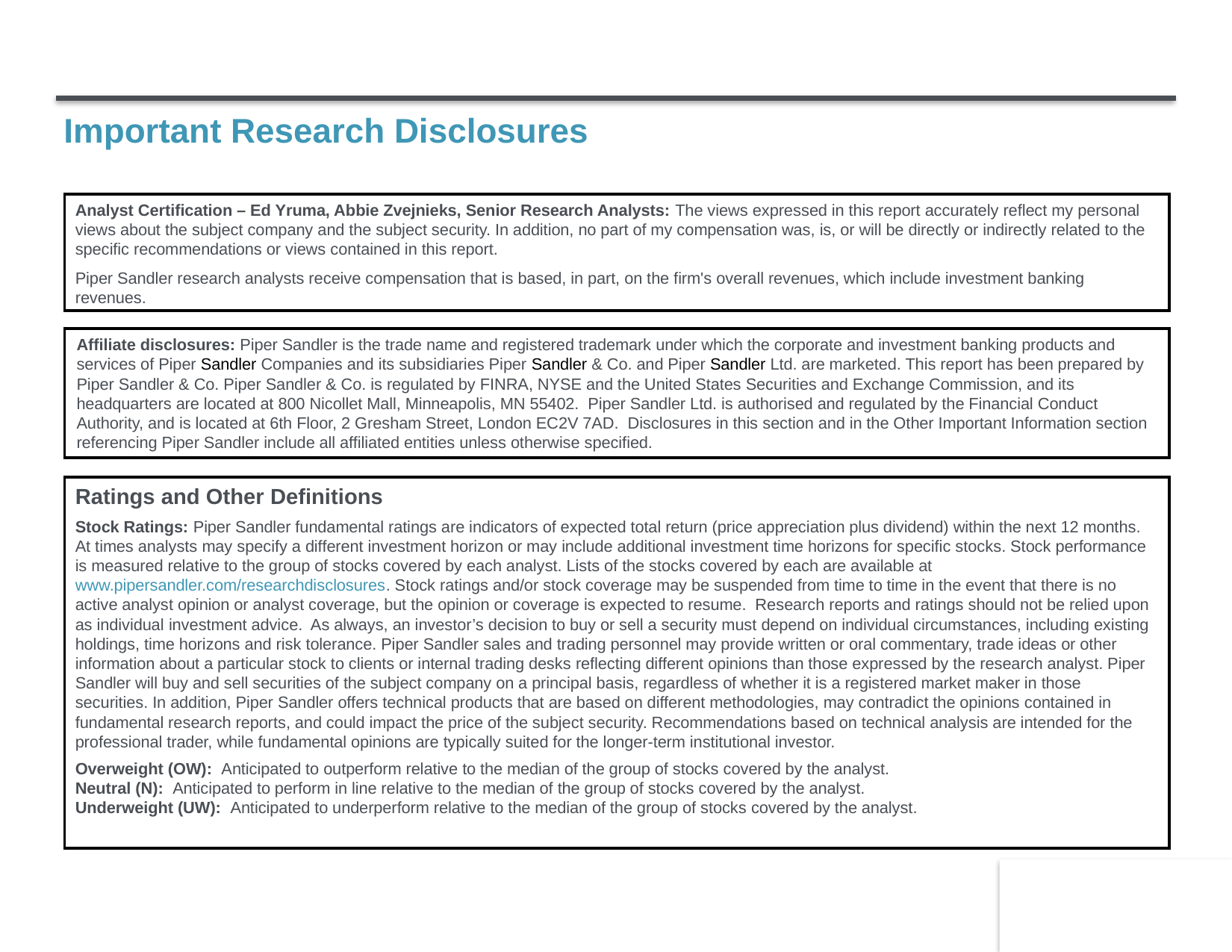

Important Research Disclosures

Analyst Certification – Ed Yruma, Abbie Zvejnieks, Senior Research Analysts: The views expressed in this report accurately reflect my personal views about the subject company and the subject security. In addition, no part of my compensation was, is, or will be directly or indirectly related to the specific recommendations or views contained in this report.
Piper Sandler research analysts receive compensation that is based, in part, on the firm's overall revenues, which include investment banking revenues.

Affiliate disclosures: Piper Sandler is the trade name and registered trademark under which the corporate and investment banking products and services of Piper Sandler Companies and its subsidiaries Piper Sandler & Co. and Piper Sandler Ltd. are marketed. This report has been prepared by Piper Sandler & Co. Piper Sandler & Co. is regulated by FINRA, NYSE and the United States Securities and Exchange Commission, and its headquarters are located at 800 Nicollet Mall, Minneapolis, MN 55402.  Piper Sandler Ltd. is authorised and regulated by the Financial Conduct Authority, and is located at 6th Floor, 2 Gresham Street, London EC2V 7AD.  Disclosures in this section and in the Other Important Information section referencing Piper Sandler include all affiliated entities unless otherwise specified.
Ratings and Other Definitions

Stock Ratings: Piper Sandler fundamental ratings are indicators of expected total return (price appreciation plus dividend) within the next 12 months.   At times analysts may specify a different investment horizon or may include additional investment time horizons for specific stocks. Stock performance is measured relative to the group of stocks covered by each analyst. Lists of the stocks covered by each are available at www.pipersandler.com/researchdisclosures. Stock ratings and/or stock coverage may be suspended from time to time in the event that there is no active analyst opinion or analyst coverage, but the opinion or coverage is expected to resume.  Research reports and ratings should not be relied upon as individual investment advice.  As always, an investor’s decision to buy or sell a security must depend on individual circumstances, including existing holdings, time horizons and risk tolerance. Piper Sandler sales and trading personnel may provide written or oral commentary, trade ideas or other information about a particular stock to clients or internal trading desks reflecting different opinions than those expressed by the research analyst. Piper Sandler will buy and sell securities of the subject company on a principal basis, regardless of whether it is a registered market maker in those securities. In addition, Piper Sandler offers technical products that are based on different methodologies, may contradict the opinions contained in fundamental research reports, and could impact the price of the subject security. Recommendations based on technical analysis are intended for the professional trader, while fundamental opinions are typically suited for the longer-term institutional investor.

Overweight (OW):  Anticipated to outperform relative to the median of the group of stocks covered by the analyst.
Neutral (N):  Anticipated to perform in line relative to the median of the group of stocks covered by the analyst.
Underweight (UW):  Anticipated to underperform relative to the median of the group of stocks covered by the analyst.